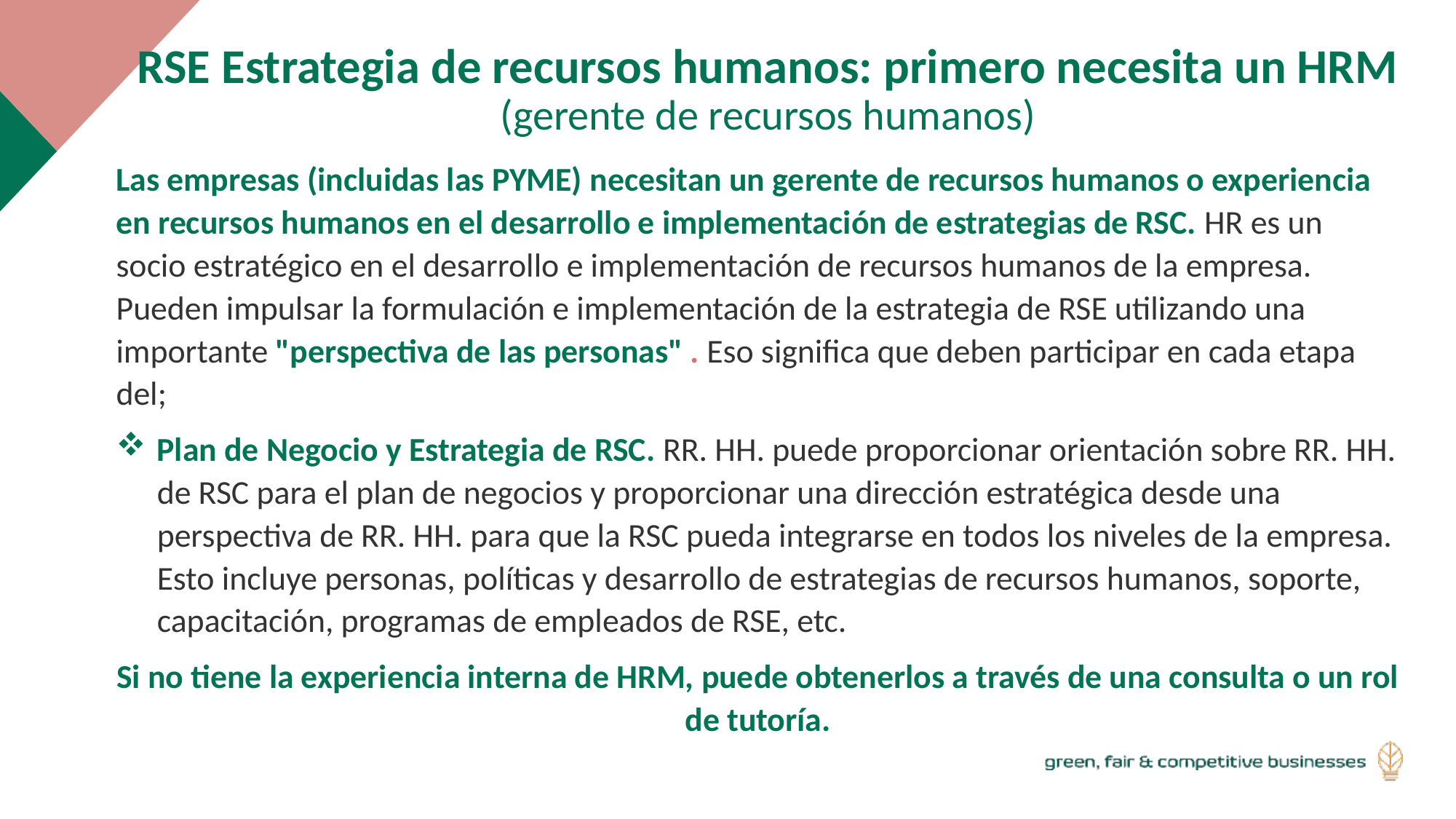

RSE Estrategia de recursos humanos: primero necesita un HRM (gerente de recursos humanos)
Las empresas (incluidas las PYME) necesitan un gerente de recursos humanos o experiencia en recursos humanos en el desarrollo e implementación de estrategias de RSC. HR es un socio estratégico en el desarrollo e implementación de recursos humanos de la empresa. Pueden impulsar la formulación e implementación de la estrategia de RSE utilizando una importante "perspectiva de las personas" . Eso significa que deben participar en cada etapa del;
Plan de Negocio y Estrategia de RSC. RR. HH. puede proporcionar orientación sobre RR. HH. de RSC para el plan de negocios y proporcionar una dirección estratégica desde una perspectiva de RR. HH. para que la RSC pueda integrarse en todos los niveles de la empresa. Esto incluye personas, políticas y desarrollo de estrategias de recursos humanos, soporte, capacitación, programas de empleados de RSE, etc.
Si no tiene la experiencia interna de HRM, puede obtenerlos a través de una consulta o un rol de tutoría.